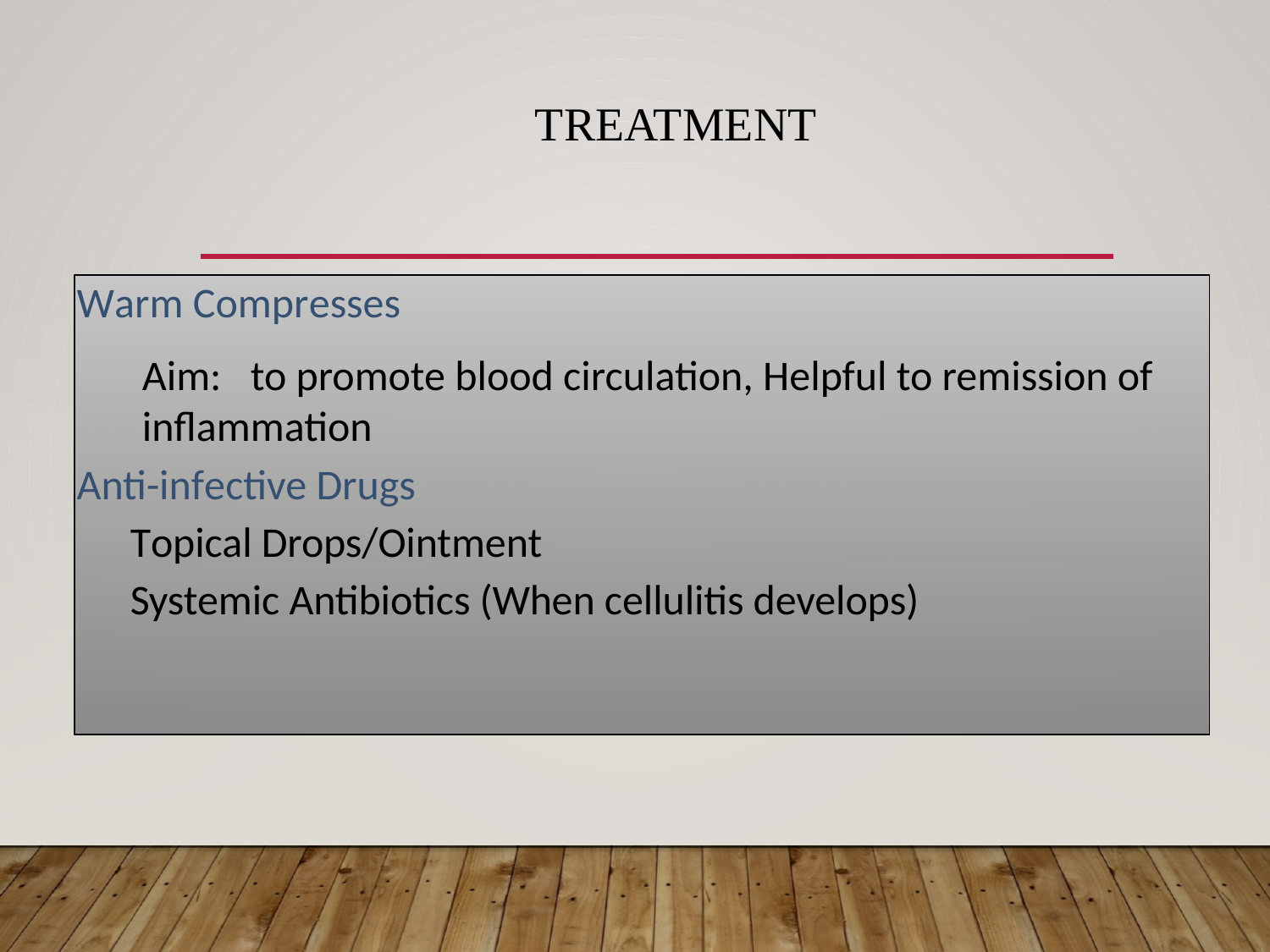

# Treatment
Warm Compresses

Aim:   to promote blood circulation, Helpful to remission of inflammation
Anti-infective Drugs
Topical Drops/Ointment
Systemic Antibiotics (When cellulitis develops)